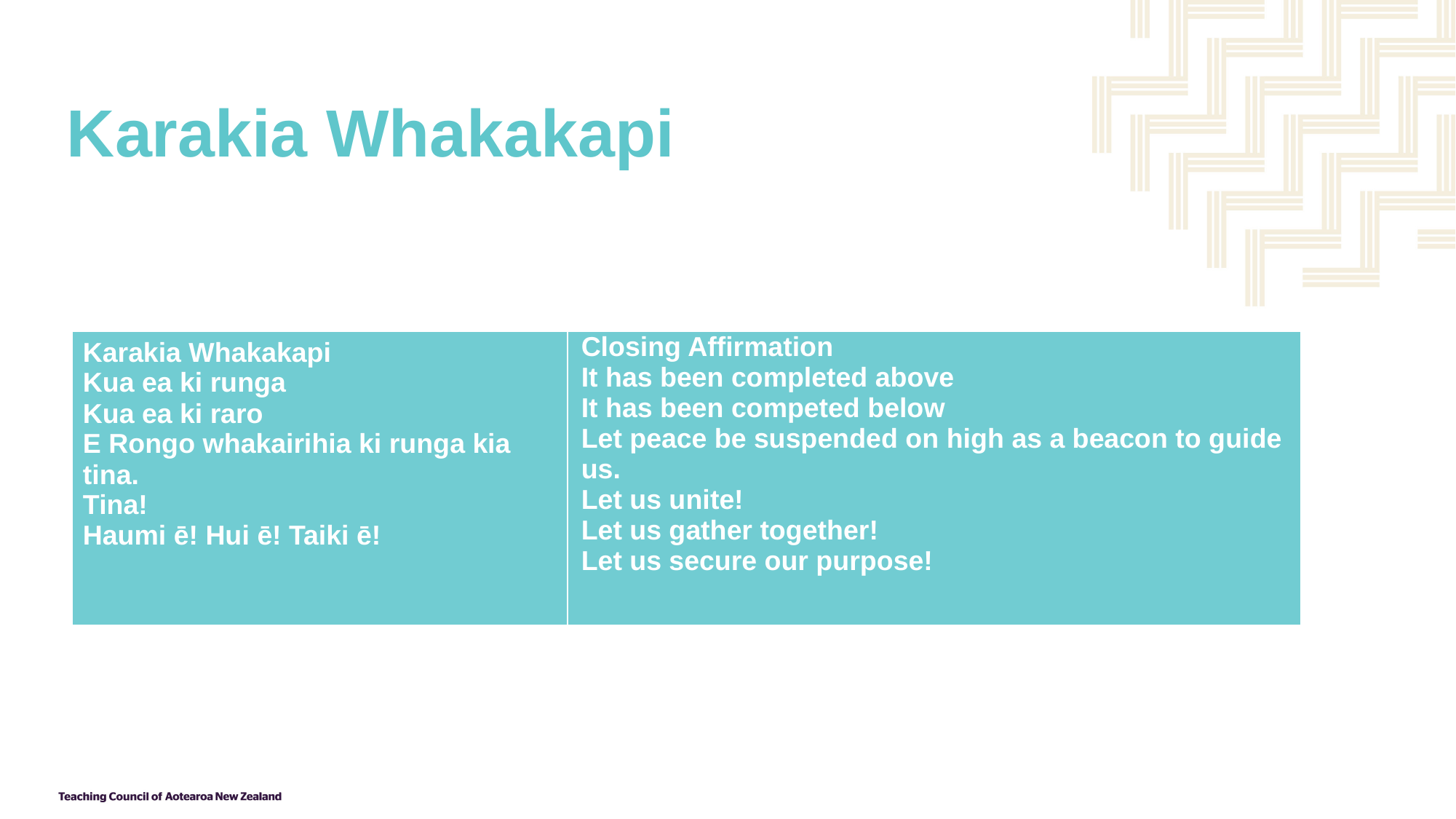

# Karakia Whakakapi
| Karakia Whakakapi Kua ea ki runga Kua ea ki raro E Rongo whakairihia ki runga kia tina. Tina! Haumi ē! Hui ē! Taiki ē! | Closing Affirmation It has been completed above It has been competed below Let peace be suspended on high as a beacon to guide us. Let us unite! Let us gather together! Let us secure our purpose! |
| --- | --- |